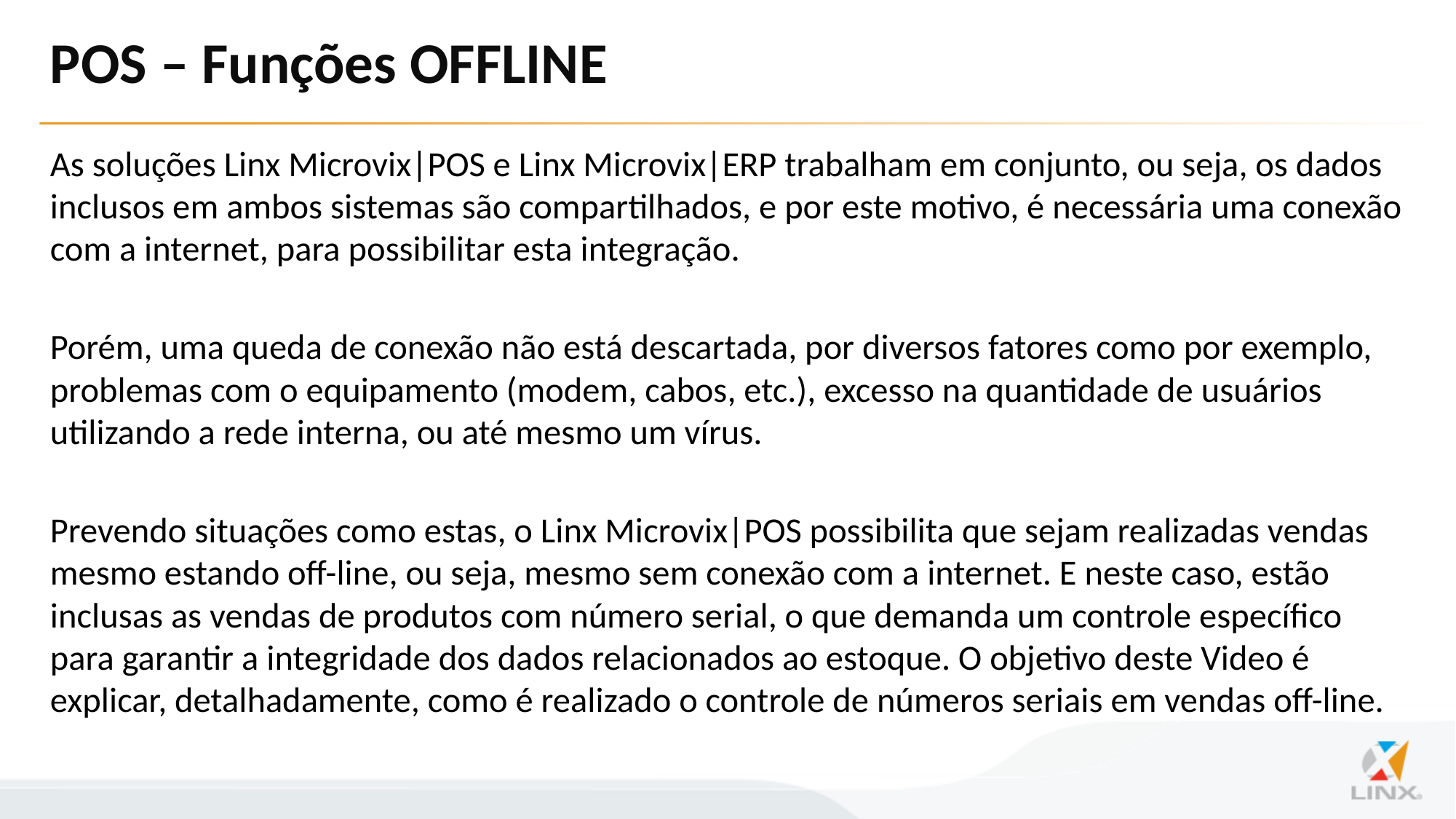

# POS – Funções OFFLINE
As soluções Linx Microvix|POS e Linx Microvix|ERP trabalham em conjunto, ou seja, os dados inclusos em ambos sistemas são compartilhados, e por este motivo, é necessária uma conexão com a internet, para possibilitar esta integração.

Porém, uma queda de conexão não está descartada, por diversos fatores como por exemplo, problemas com o equipamento (modem, cabos, etc.), excesso na quantidade de usuários utilizando a rede interna, ou até mesmo um vírus.

Prevendo situações como estas, o Linx Microvix|POS possibilita que sejam realizadas vendas mesmo estando off-line, ou seja, mesmo sem conexão com a internet. E neste caso, estão inclusas as vendas de produtos com número serial, o que demanda um controle específico para garantir a integridade dos dados relacionados ao estoque. O objetivo deste Video é explicar, detalhadamente, como é realizado o controle de números seriais em vendas off-line.